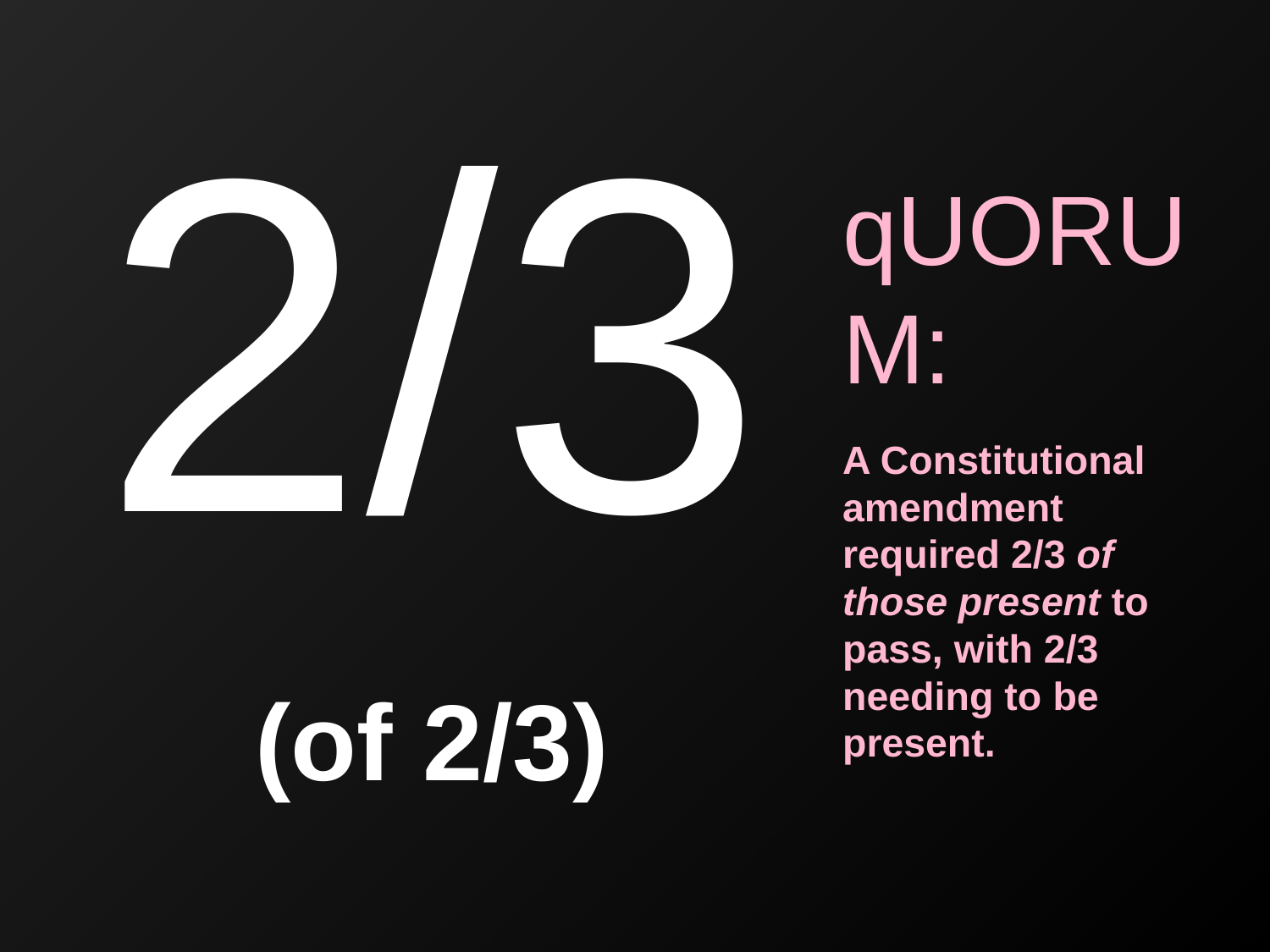

# 2/3 (of 2/3)
qUORUM:

A Constitutional amendment required 2/3 of those present to pass, with 2/3 needing to be present.